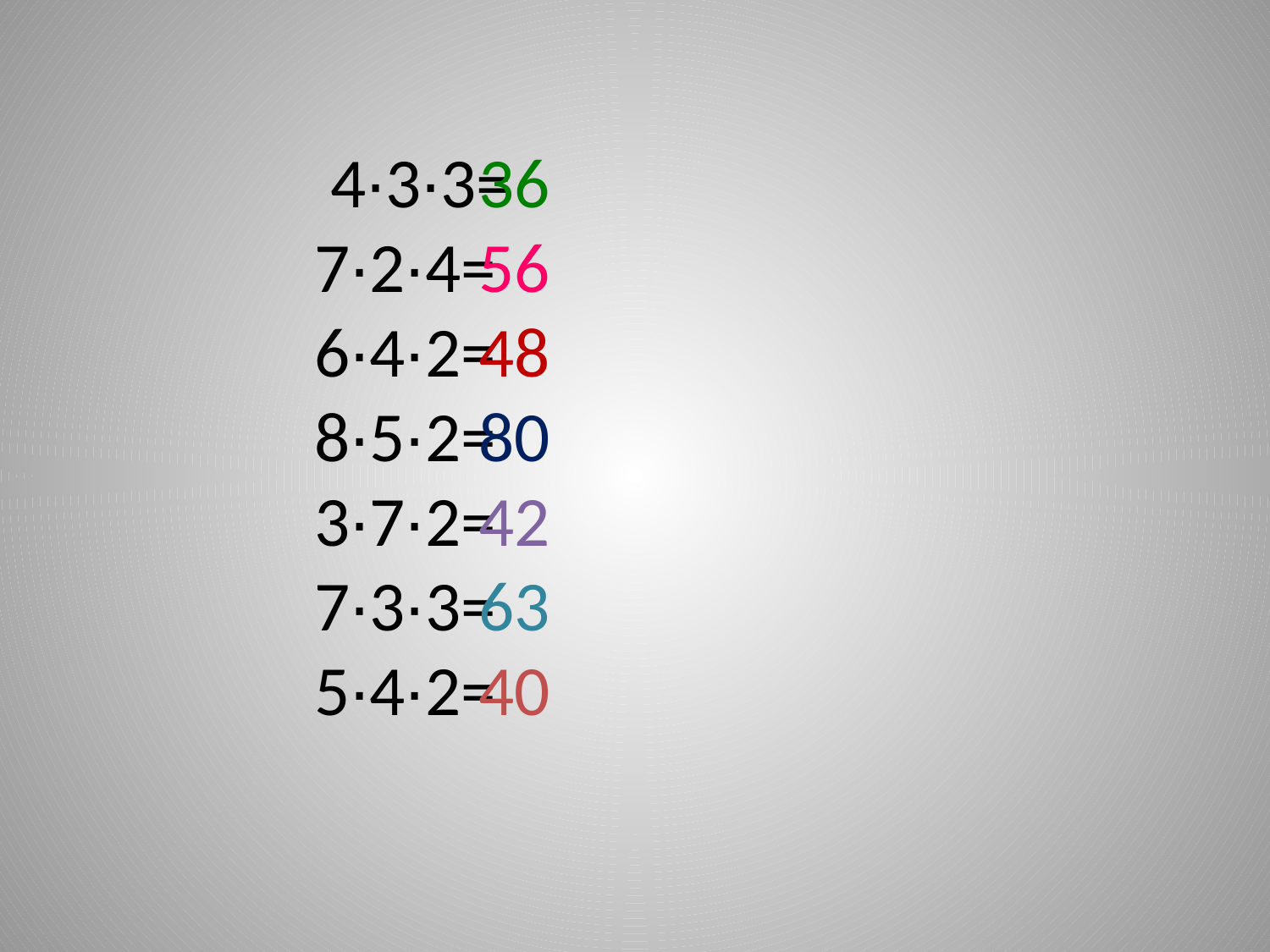

4∙3∙3=
                   7∙2∙4=
                   6∙4∙2=
                   8∙5∙2=
                   3∙7∙2=
                   7∙3∙3=
                   5∙4∙2=

36
56
48
80
42
63
40